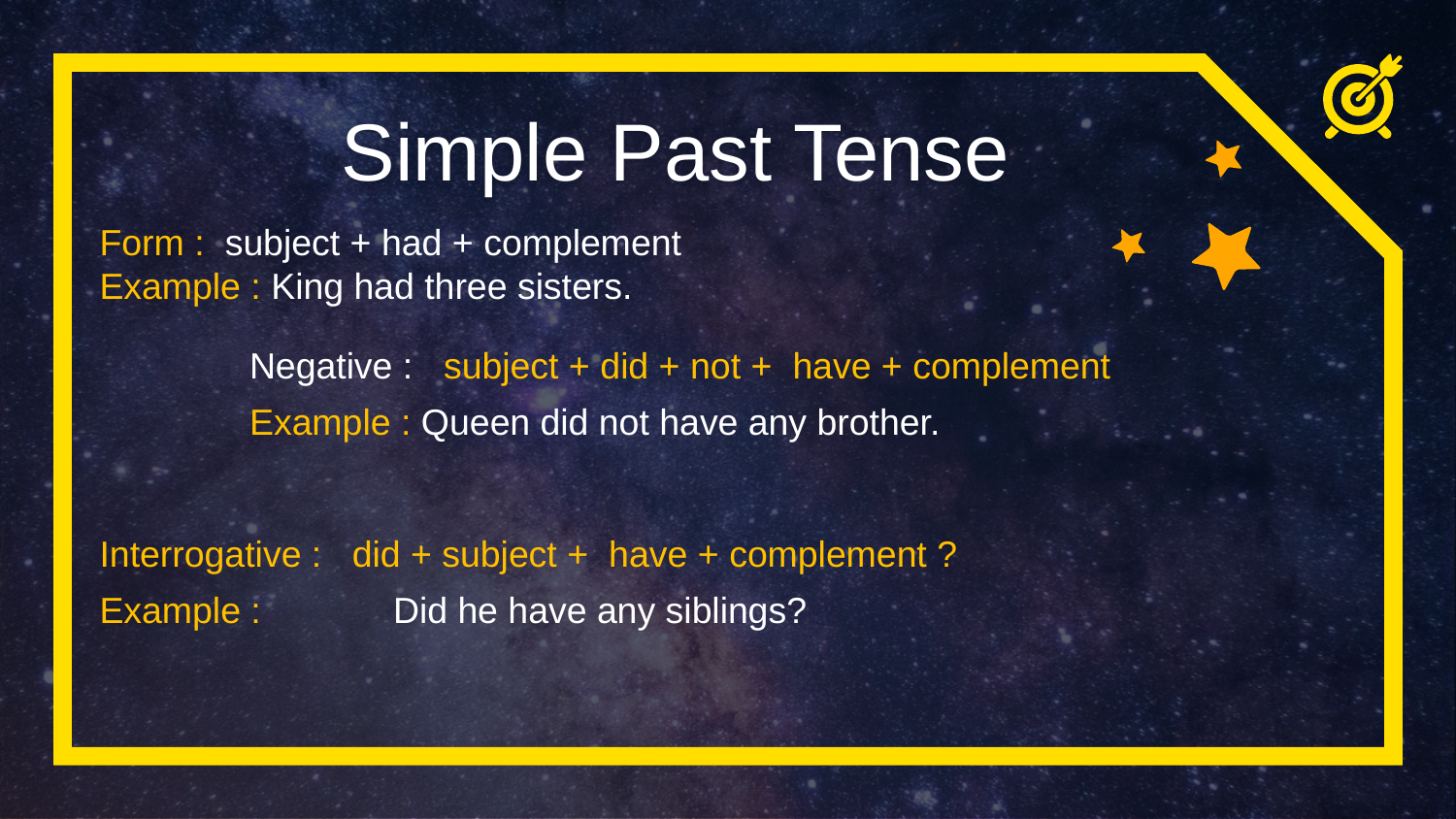

Simple Past Tense

Form :  subject + had + complement
Example : King had three sisters.

Negative :   subject + did + not +  have + complement
Example : Queen did not have any brother.

Interrogative :   did + subject +  have + complement ?
Example :             Did he have any siblings?